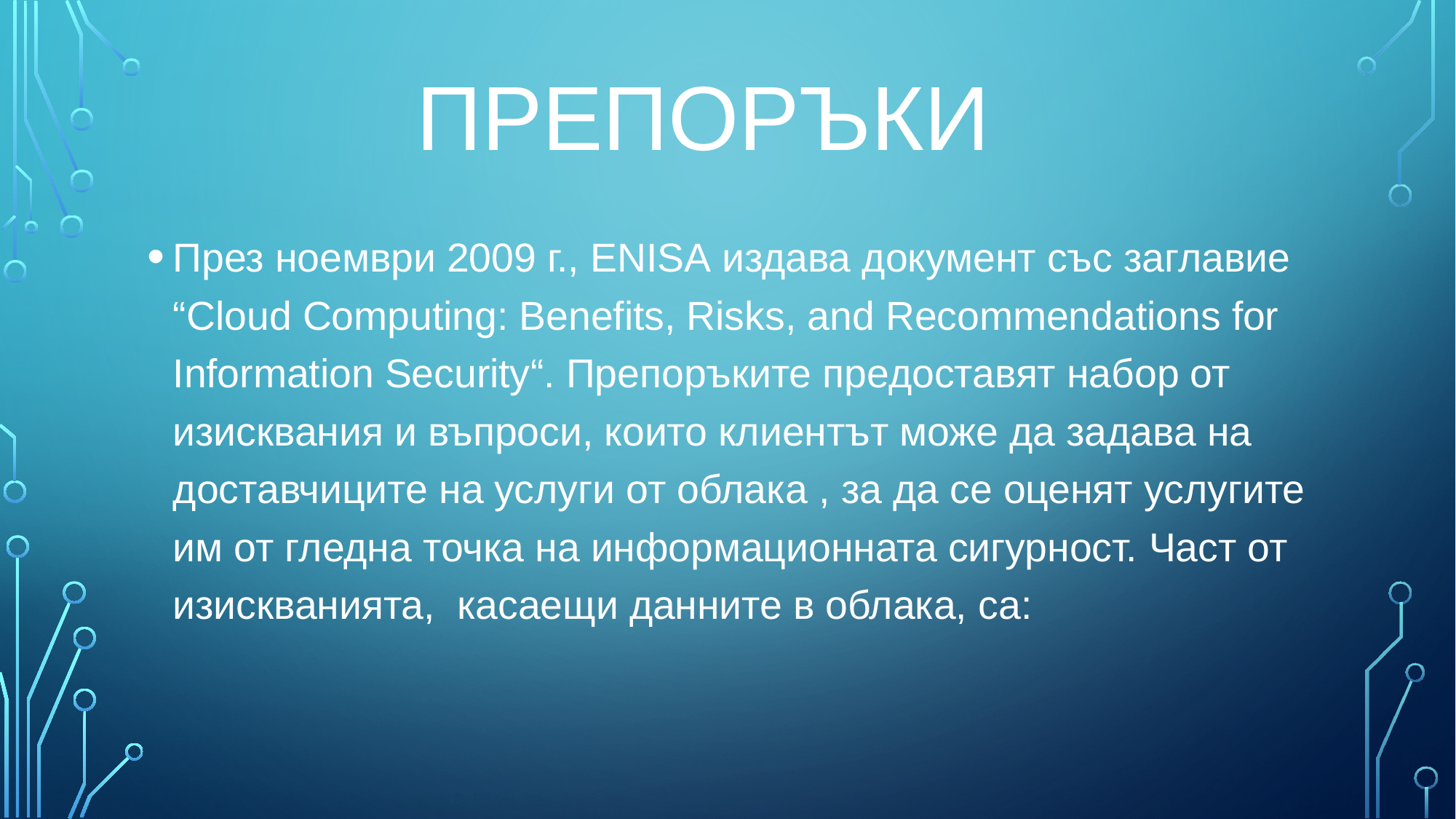

# ПРЕПОРЪКИ
През ноември 2009 г., ENISA издава документ със заглавие “Cloud Computing: Benefits, Risks, and Recommendations for Information Security“. Препоръките предоставят набор от изисквания и въпроси, които клиентът може да задава на доставчиците на услуги от облака , за да се оценят услугите им от гледна точка на информационната сигурност. Част от изискванията,  касаещи данните в облака, са: